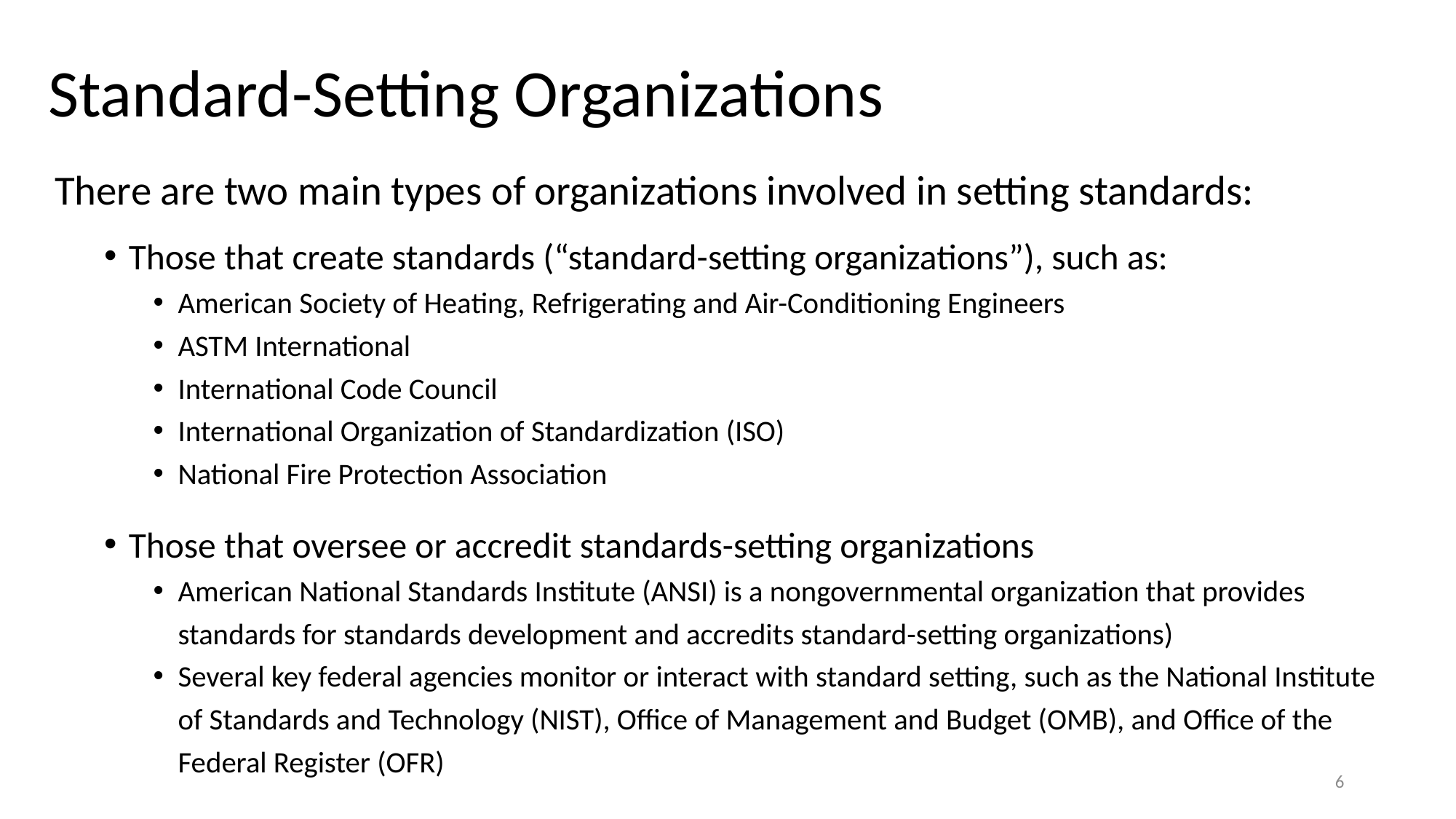

# Standard-Setting Organizations
There are two main types of organizations involved in setting standards:

Those that create standards (“standard-setting organizations”), such as:
American Society of Heating, Refrigerating and Air-Conditioning Engineers
ASTM International
International Code Council
International Organization of Standardization (ISO)
National Fire Protection Association

Those that oversee or accredit standards-setting organizations
American National Standards Institute (ANSI) is a nongovernmental organization that provides standards for standards development and accredits standard-setting organizations)
Several key federal agencies monitor or interact with standard setting, such as the National Institute of Standards and Technology (NIST), Office of Management and Budget (OMB), and Office of the Federal Register (OFR)
6